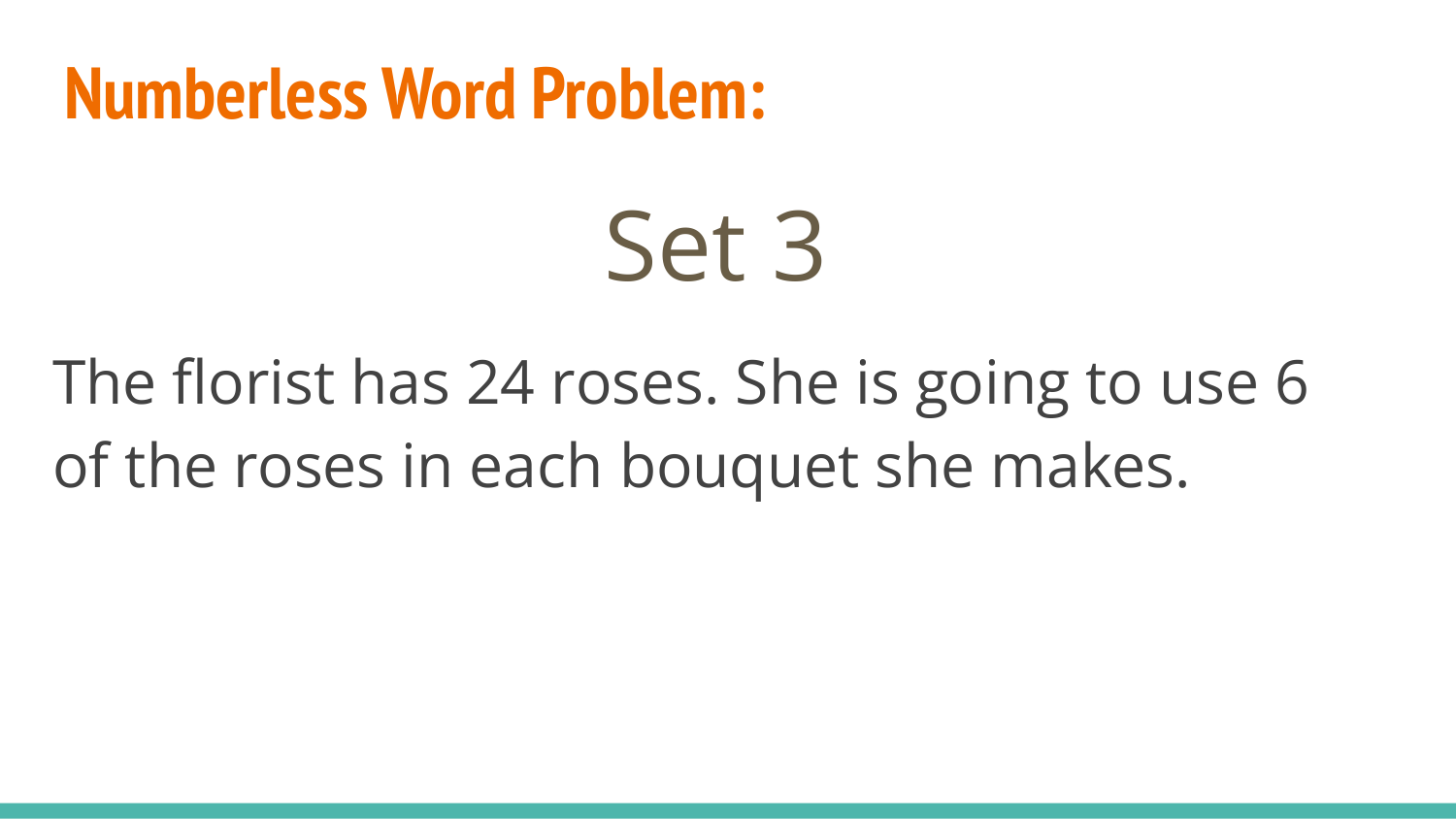

# Numberless Word Problem:

Set 3
The florist has 24 roses. She is going to use 6 of the roses in each bouquet she makes.